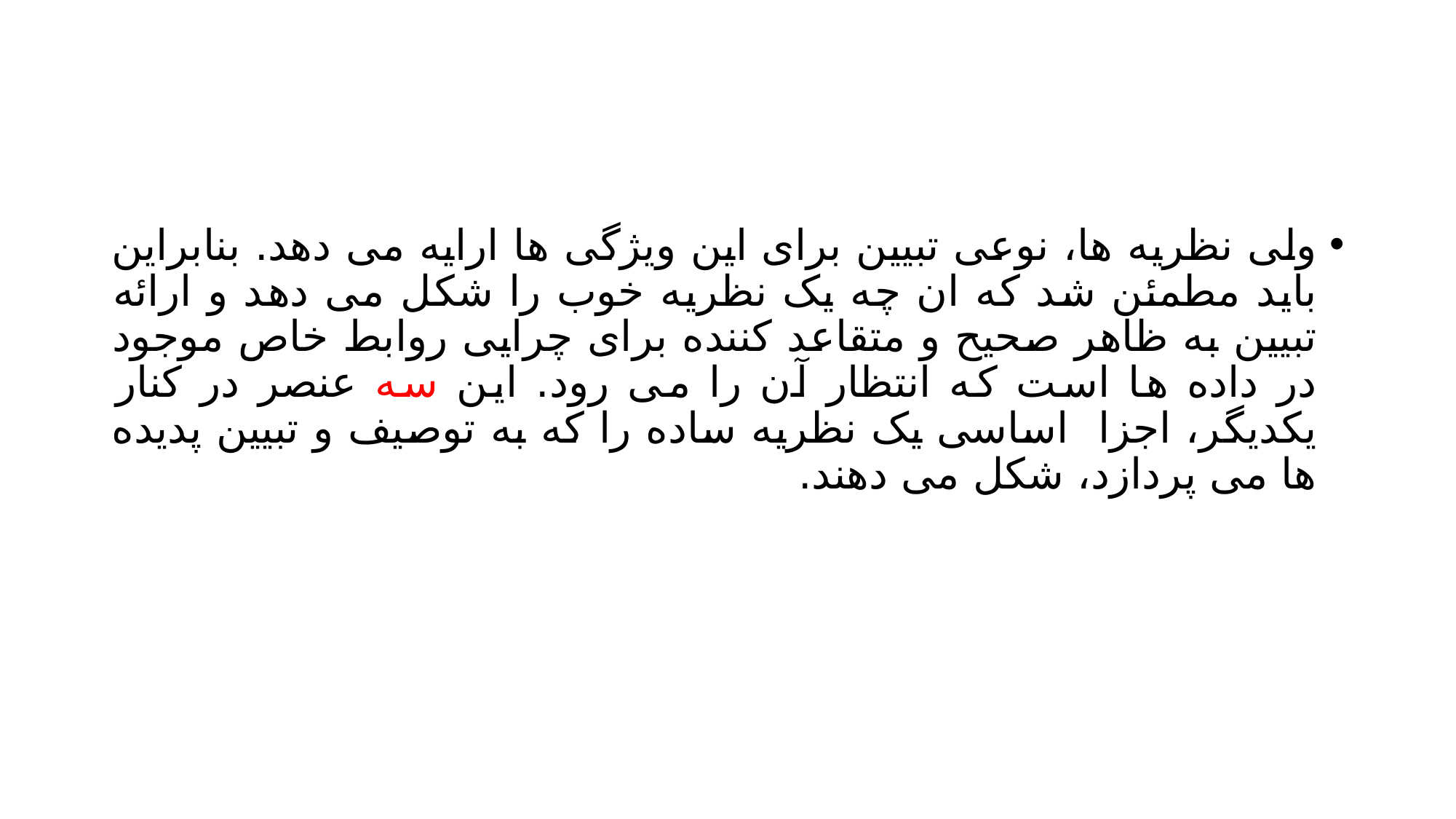

#
ولی نظریه ها، نوعی تبیین برای این ویژگی ها ارایه می دهد. بنابراین باید مطمئن شد که ان چه یک نظریه خوب را شکل می دهد و ارائه تبیین به ظاهر صحیح و متقاعد کننده برای چرایی روابط خاص موجود در داده ها است که انتظار آن را می رود. این سه عنصر در کنار یکدیگر، اجزا  اساسی یک نظریه ساده را که به توصیف و تبیین پدیده ها می پردازد، شکل می دهند.